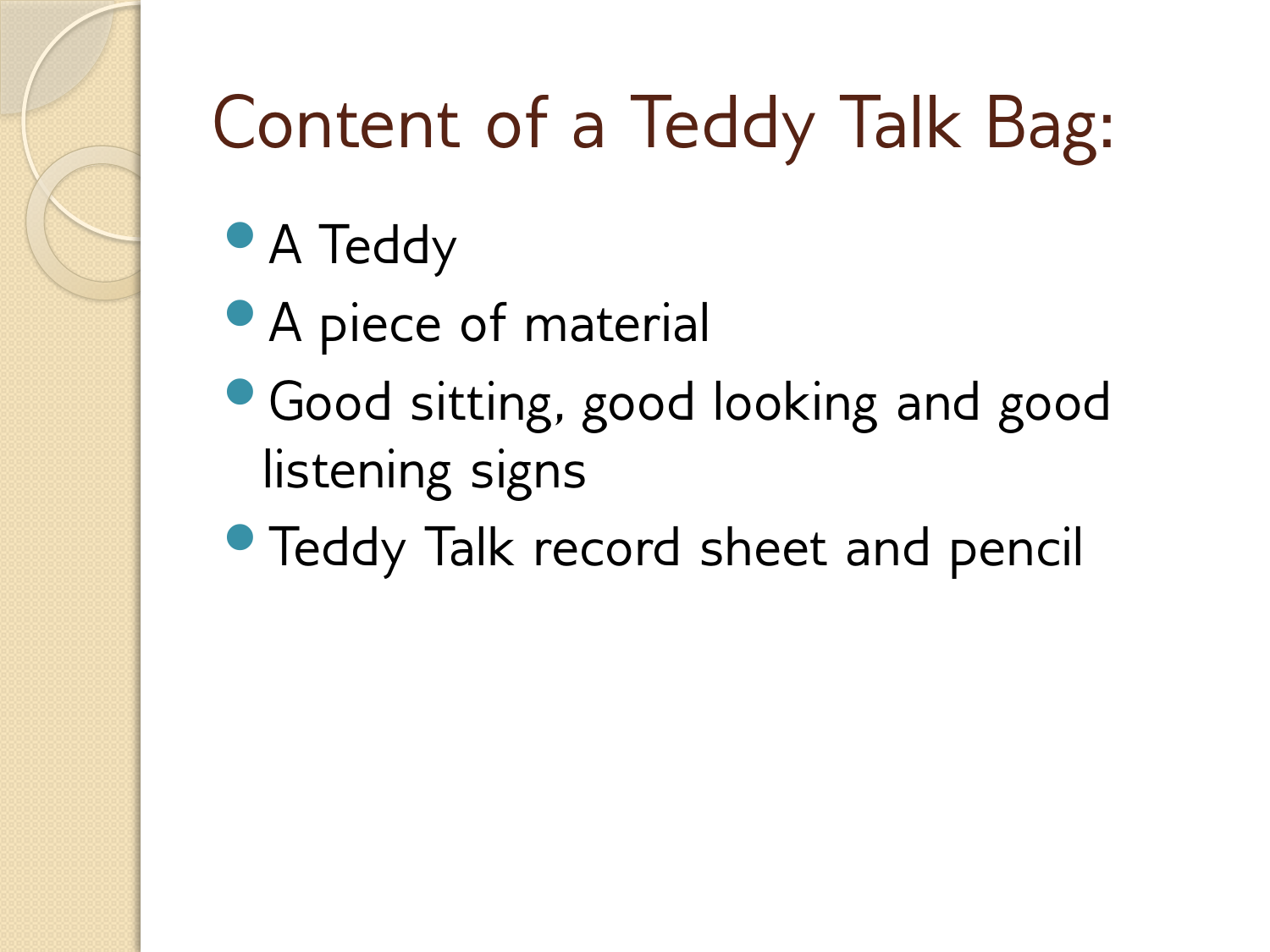

# Content of a Teddy Talk Bag:
A Teddy
A piece of material
Good sitting, good looking and good listening signs
Teddy Talk record sheet and pencil